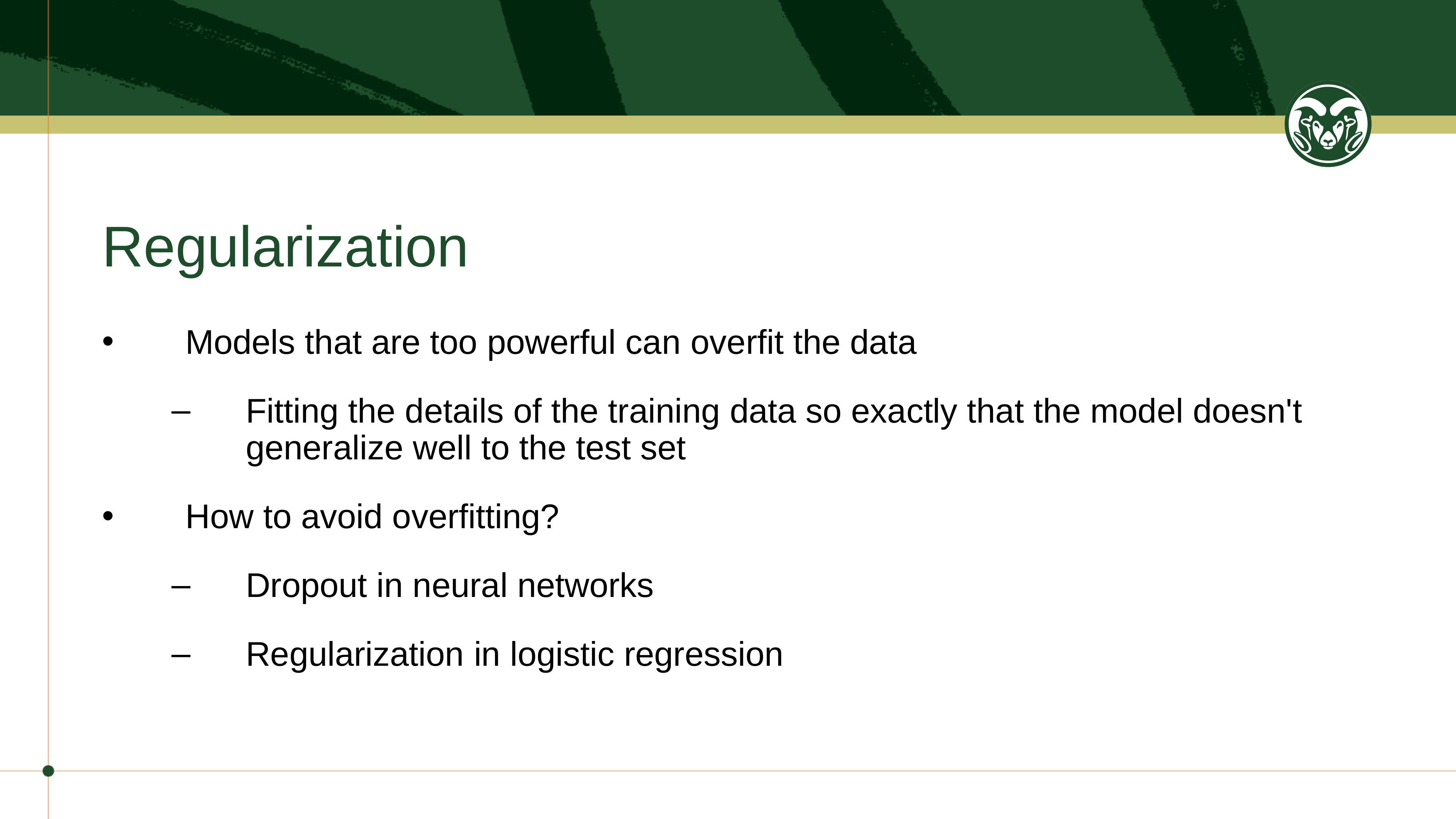

# Regularization
Models that are too powerful can overfit the data
Fitting the details of the training data so exactly that the model doesn't generalize well to the test set
How to avoid overfitting?
Dropout in neural networks
Regularization in logistic regression
47